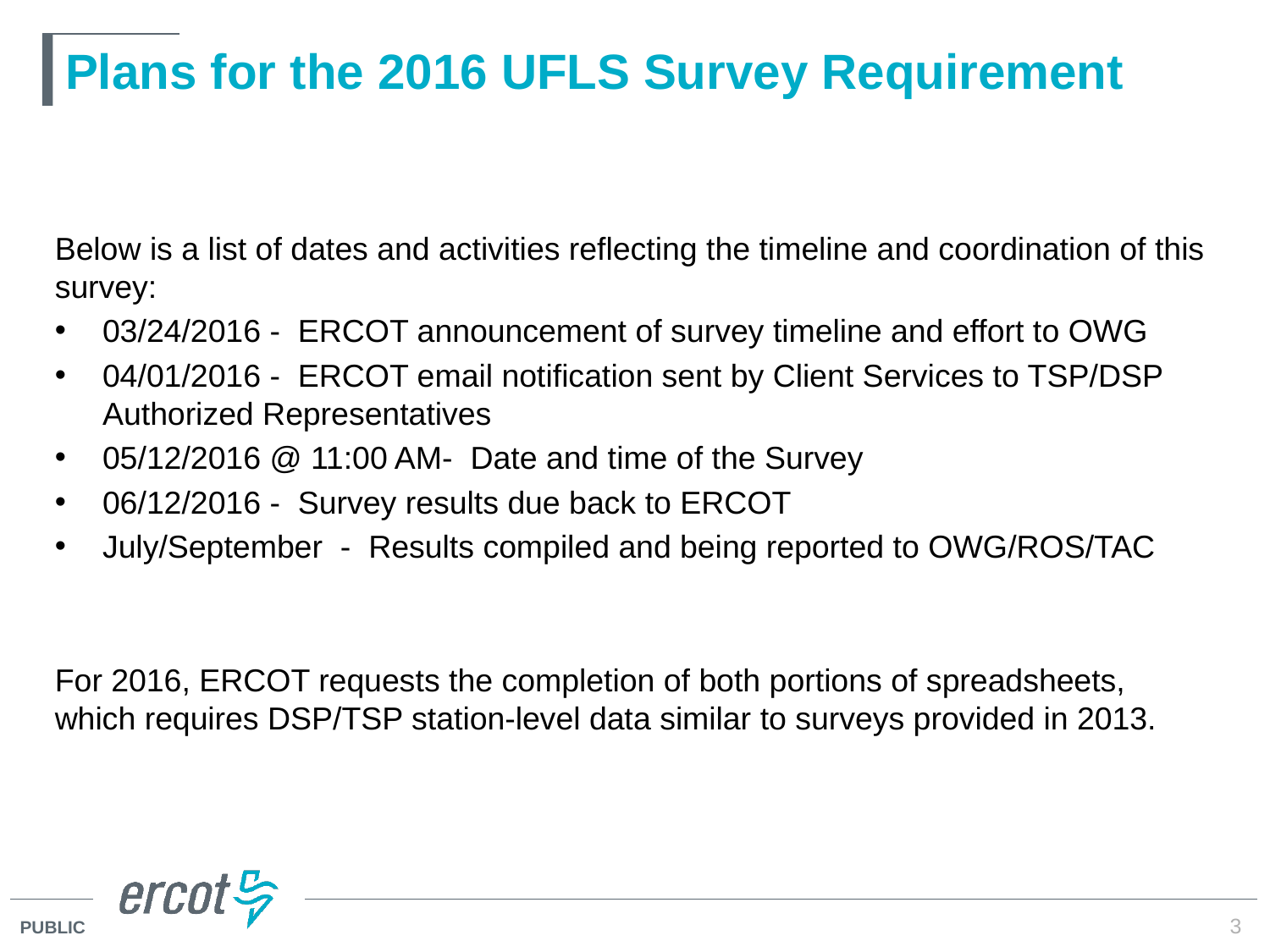

# Plans for the 2016 UFLS Survey Requirement
Below is a list of dates and activities reflecting the timeline and coordination of this survey:
03/24/2016 -  ERCOT announcement of survey timeline and effort to OWG
04/01/2016 -  ERCOT email notification sent by Client Services to TSP/DSP Authorized Representatives
05/12/2016 @ 11:00 AM-  Date and time of the Survey
06/12/2016 -  Survey results due back to ERCOT
July/September  -  Results compiled and being reported to OWG/ROS/TAC

For 2016, ERCOT requests the completion of both portions of spreadsheets, which requires DSP/TSP station-level data similar to surveys provided in 2013.
3